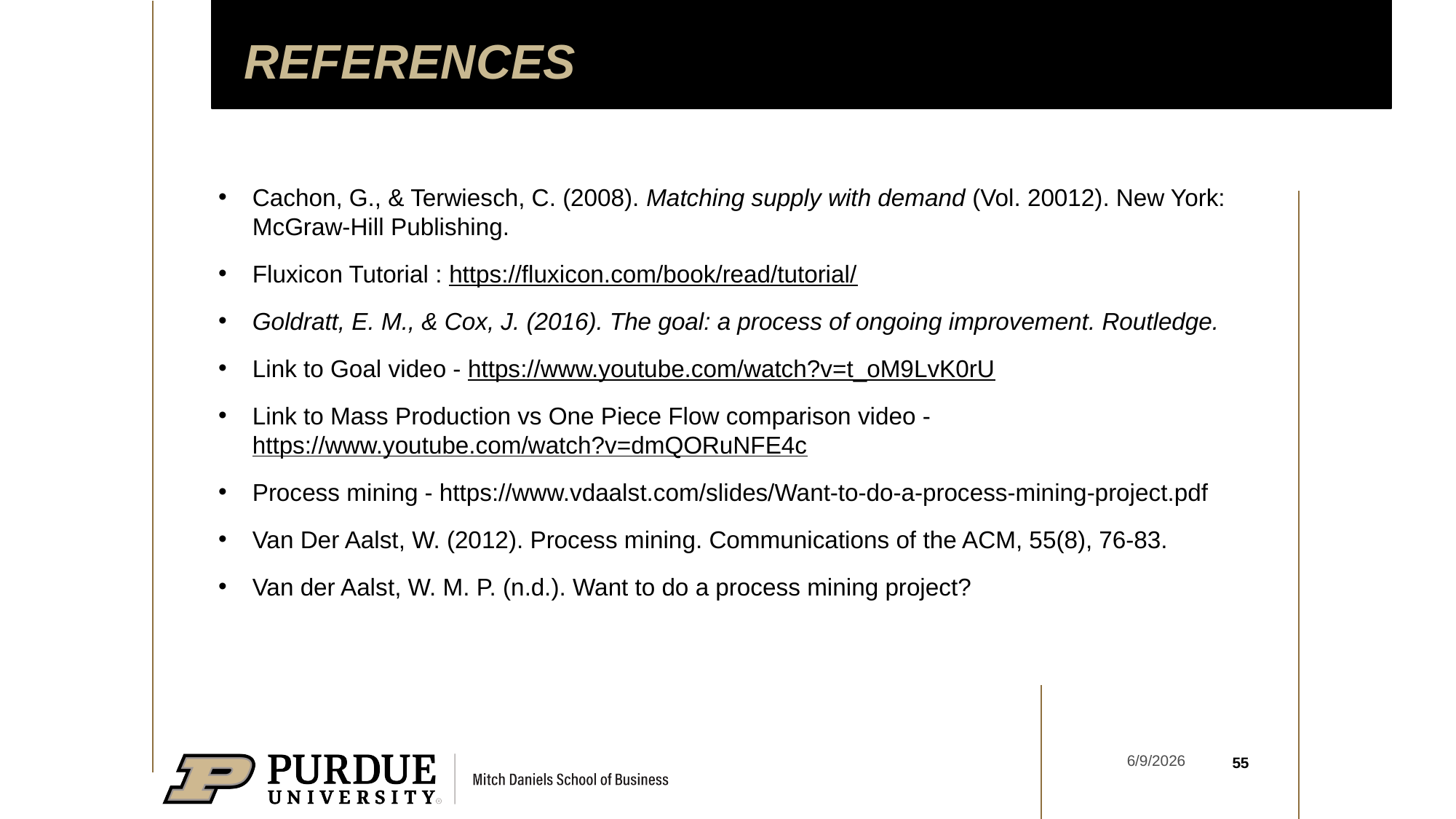

# REFERENCES
Cachon, G., & Terwiesch, C. (2008). Matching supply with demand (Vol. 20012). New York: McGraw-Hill Publishing.
Fluxicon Tutorial : https://fluxicon.com/book/read/tutorial/
Goldratt, E. M., & Cox, J. (2016). The goal: a process of ongoing improvement. Routledge.
Link to Goal video - https://www.youtube.com/watch?v=t_oM9LvK0rU
Link to Mass Production vs One Piece Flow comparison video - https://www.youtube.com/watch?v=dmQORuNFE4c
Process mining - https://www.vdaalst.com/slides/Want-to-do-a-process-mining-project.pdf
Van Der Aalst, W. (2012). Process mining. Communications of the ACM, 55(8), 76-83.
Van der Aalst, W. M. P. (n.d.). Want to do a process mining project?

55
6/9/2026